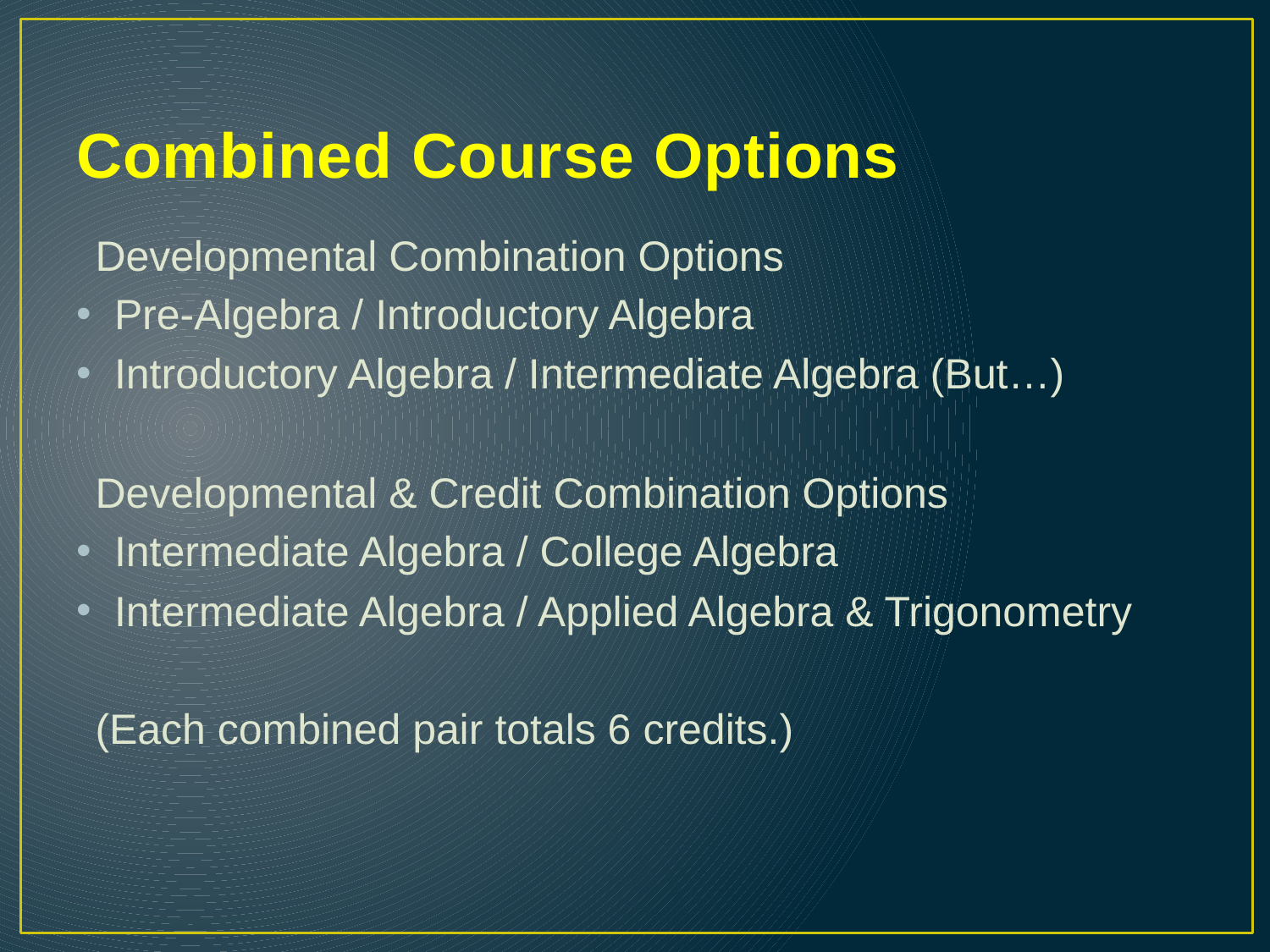

# Combined Course Options
Developmental Combination Options
Pre-Algebra / Introductory Algebra
Introductory Algebra / Intermediate Algebra (But…)

Developmental & Credit Combination Options
Intermediate Algebra / College Algebra
Intermediate Algebra / Applied Algebra & Trigonometry

(Each combined pair totals 6 credits.)